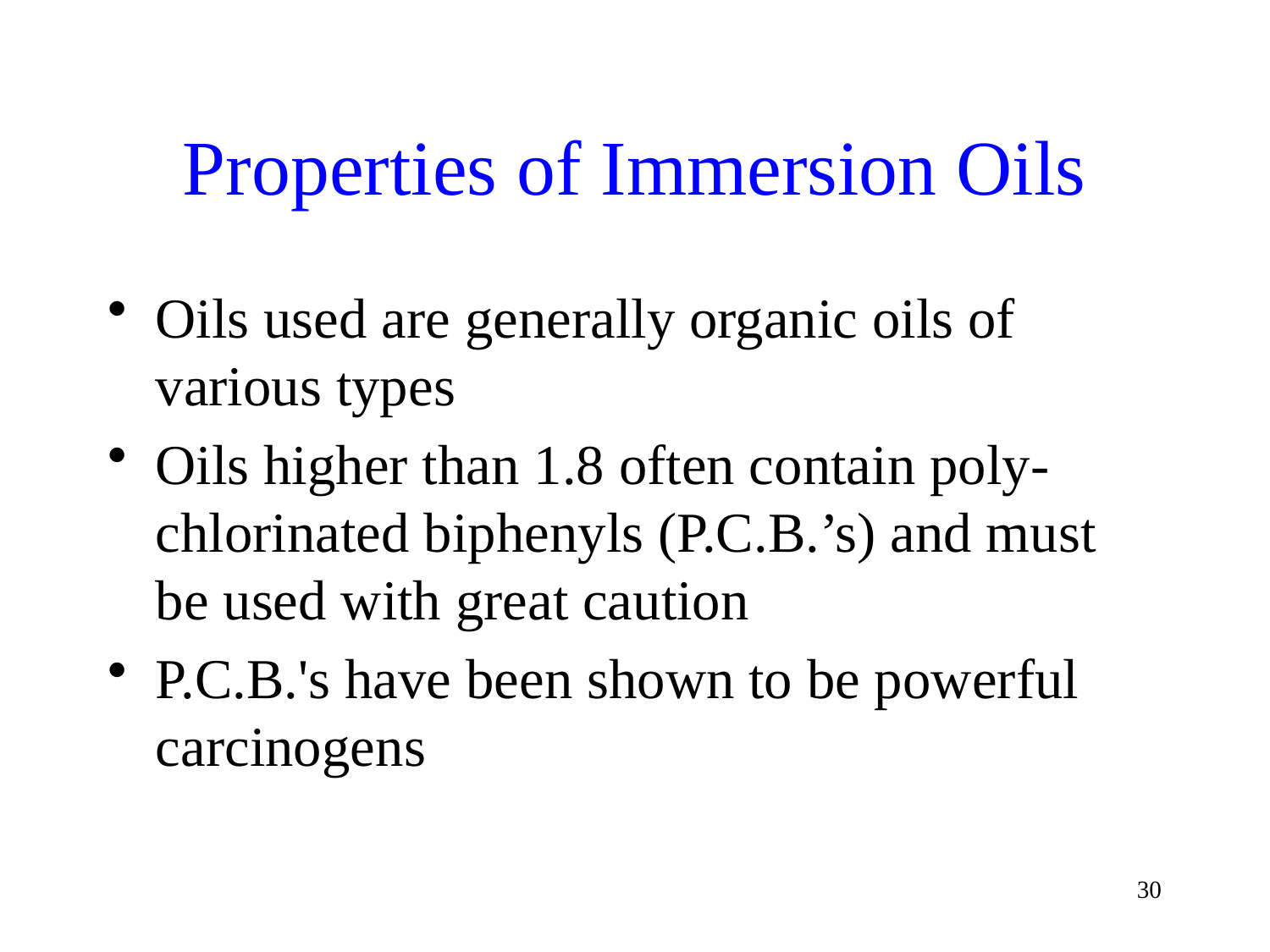

# Properties of Immersion Oils
Oils used are generally organic oils of various types
Oils higher than 1.8 often contain poly-chlorinated biphenyls (P.C.B.’s) and must be used with great caution
P.C.B.'s have been shown to be powerful carcinogens
30